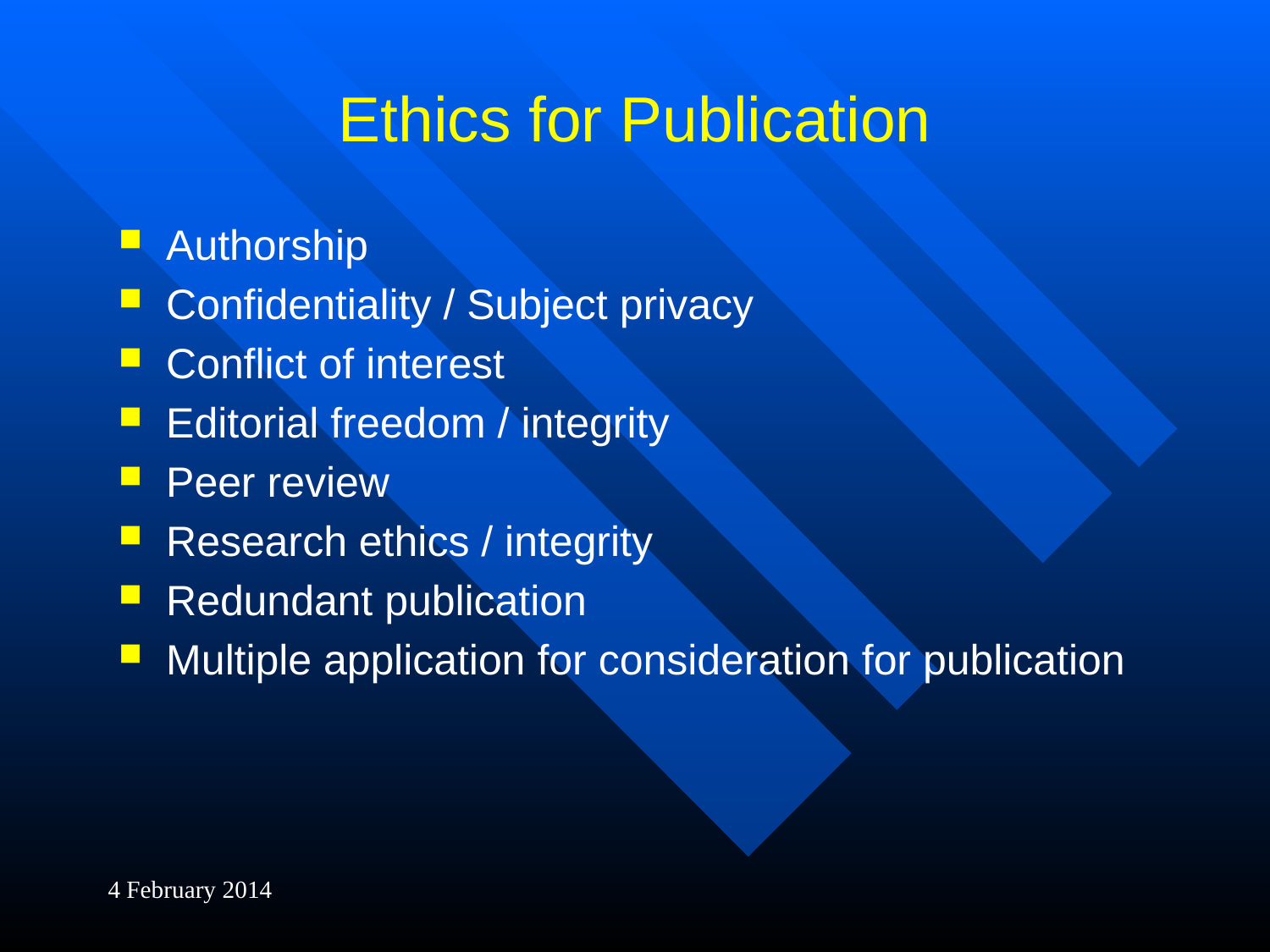

# Ethics for Publication
Authorship
Confidentiality / Subject privacy
Conflict of interest
Editorial freedom / integrity
Peer review
Research ethics / integrity
Redundant publication
Multiple application for consideration for publication

4 February 2014